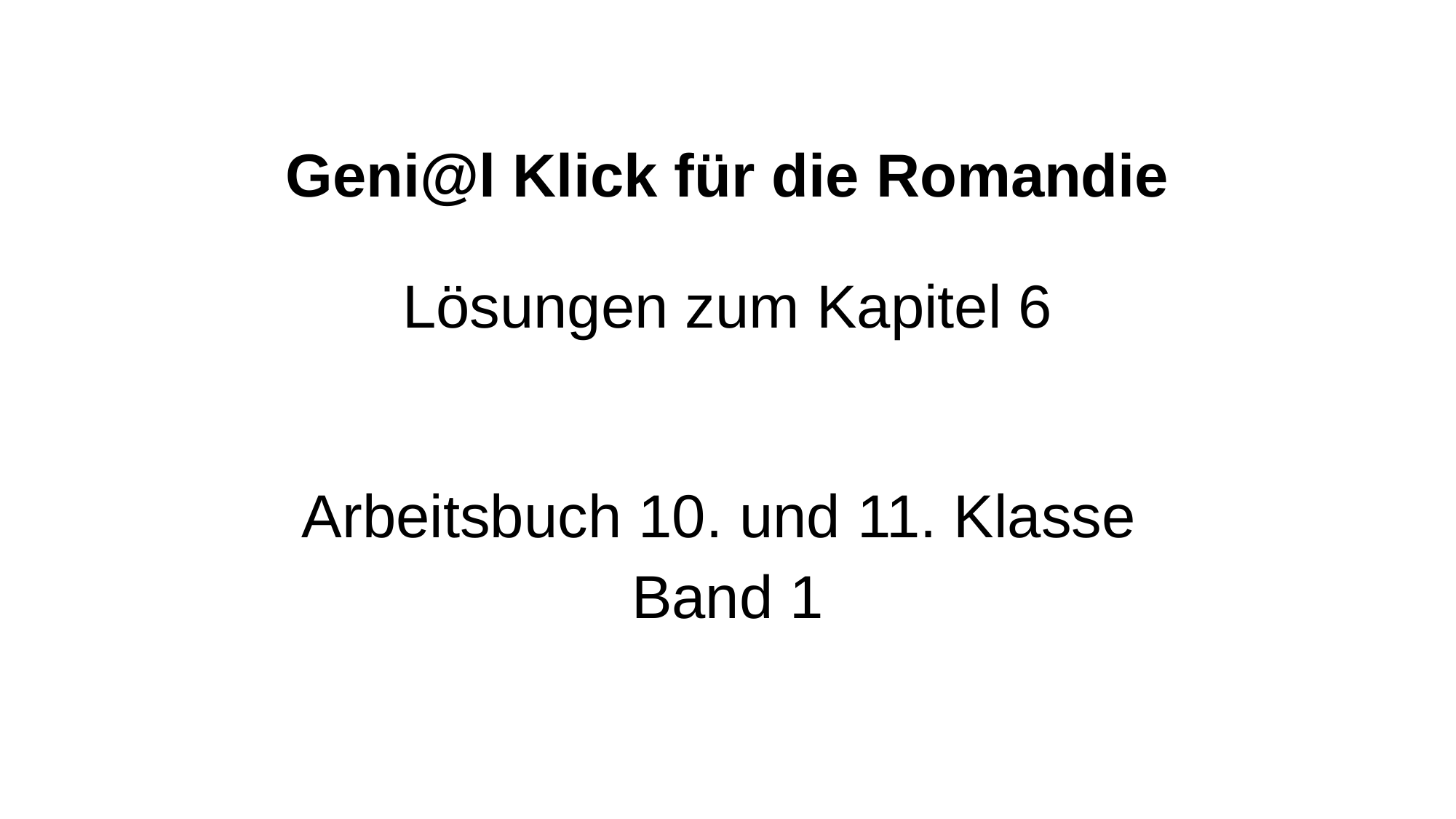

# Geni@l Klick für die Romandie Lösungen zum Kapitel 6
Arbeitsbuch 10. und 11. Klasse
Band 1